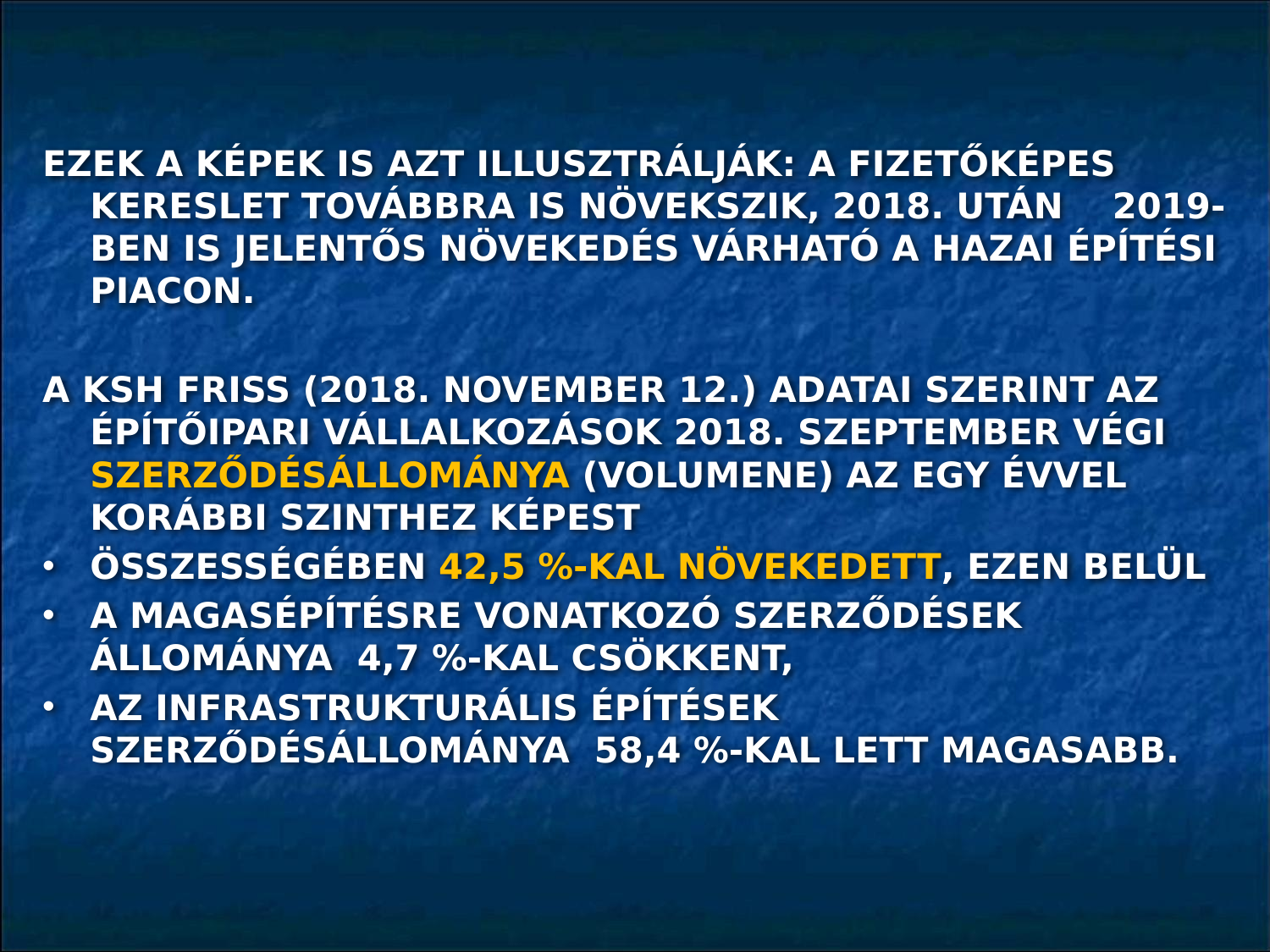

EZEK A KÉPEK IS AZT ILLUSZTRÁLJÁK: A FIZETŐKÉPES KERESLET TOVÁBBRA IS NÖVEKSZIK, 2018. UTÁN    2019-BEN IS JELENTŐS NÖVEKEDÉS VÁRHATÓ A HAZAI ÉPÍTÉSI PIACON.

A KSH FRISS (2018. NOVEMBER 12.) ADATAI SZERINT AZ ÉPÍTŐIPARI VÁLLALKOZÁSOK 2018. SZEPTEMBER VÉGI SZERZŐDÉSÁLLOMÁNYA (VOLUMENE) AZ EGY ÉVVEL KORÁBBI SZINTHEZ KÉPEST
ÖSSZESSÉGÉBEN 42,5 %-KAL NÖVEKEDETT, EZEN BELÜL
A MAGASÉPÍTÉSRE VONATKOZÓ SZERZŐDÉSEK ÁLLOMÁNYA  4,7 %-KAL CSÖKKENT,
AZ INFRASTRUKTURÁLIS ÉPÍTÉSEK SZERZŐDÉSÁLLOMÁNYA  58,4 %-KAL LETT MAGASABB.